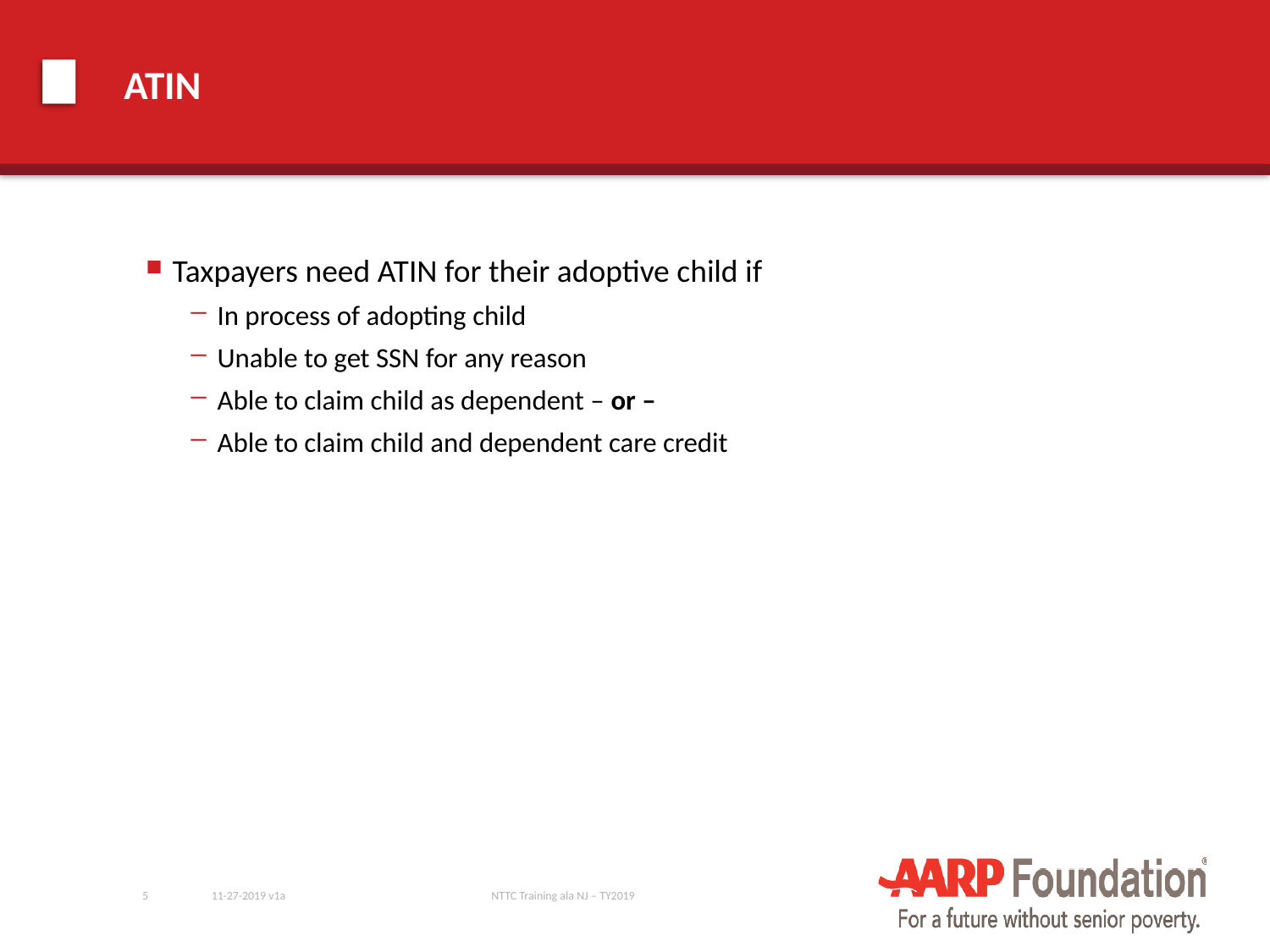

# ATIN
Taxpayers need ATIN for their adoptive child if
In process of adopting child
Unable to get SSN for any reason
Able to claim child as dependent – or –
Able to claim child and dependent care credit
5
11-27-2019 v1a
NTTC Training ala NJ – TY2019